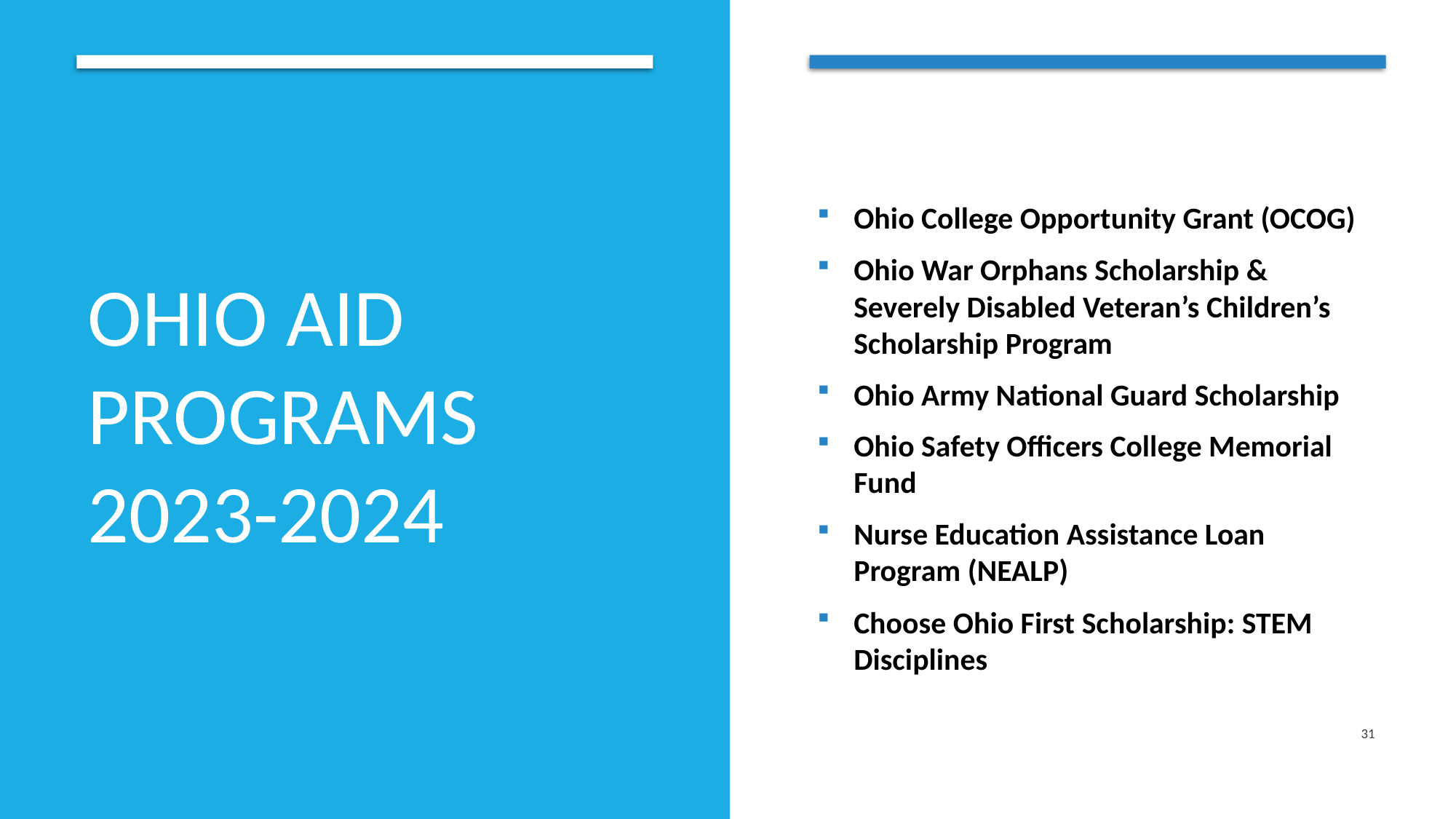

Ohio Aid Programs
2023-2024

Ohio College Opportunity Grant (OCOG)
Ohio War Orphans Scholarship & Severely Disabled Veteran’s Children’s Scholarship Program
Ohio Army National Guard Scholarship
Ohio Safety Officers College Memorial Fund
Nurse Education Assistance Loan Program (NEALP)
Choose Ohio First Scholarship: STEM Disciplines
31